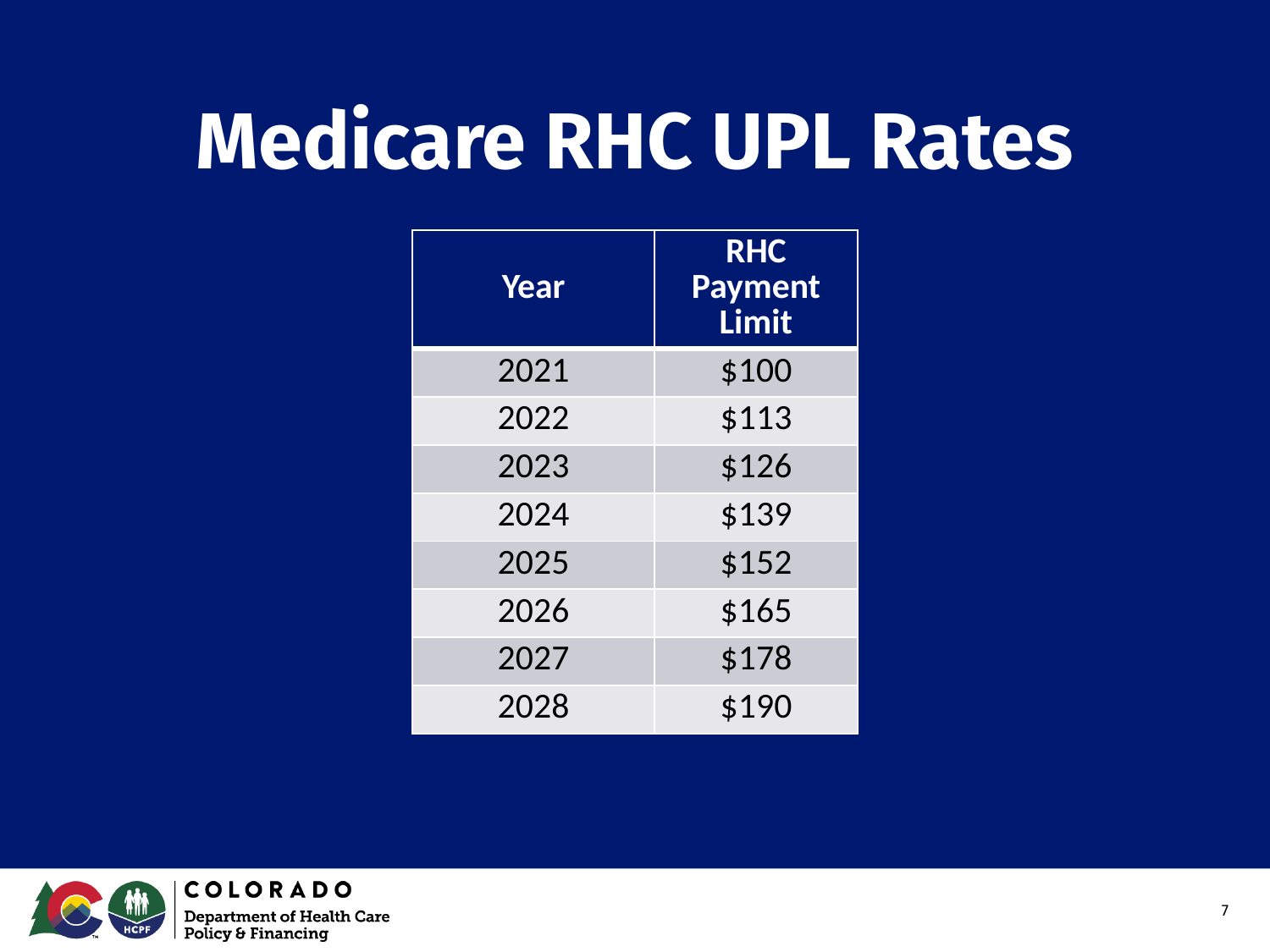

# Medicare RHC UPL Rates

| Year | RHC Payment Limit |
| --- | --- |
| 2021 | $100 |
| 2022 | $113 |
| 2023 | $126 |
| 2024 | $139 |
| 2025 | $152 |
| 2026 | $165 |
| 2027 | $178 |
| 2028 | $190 |
7